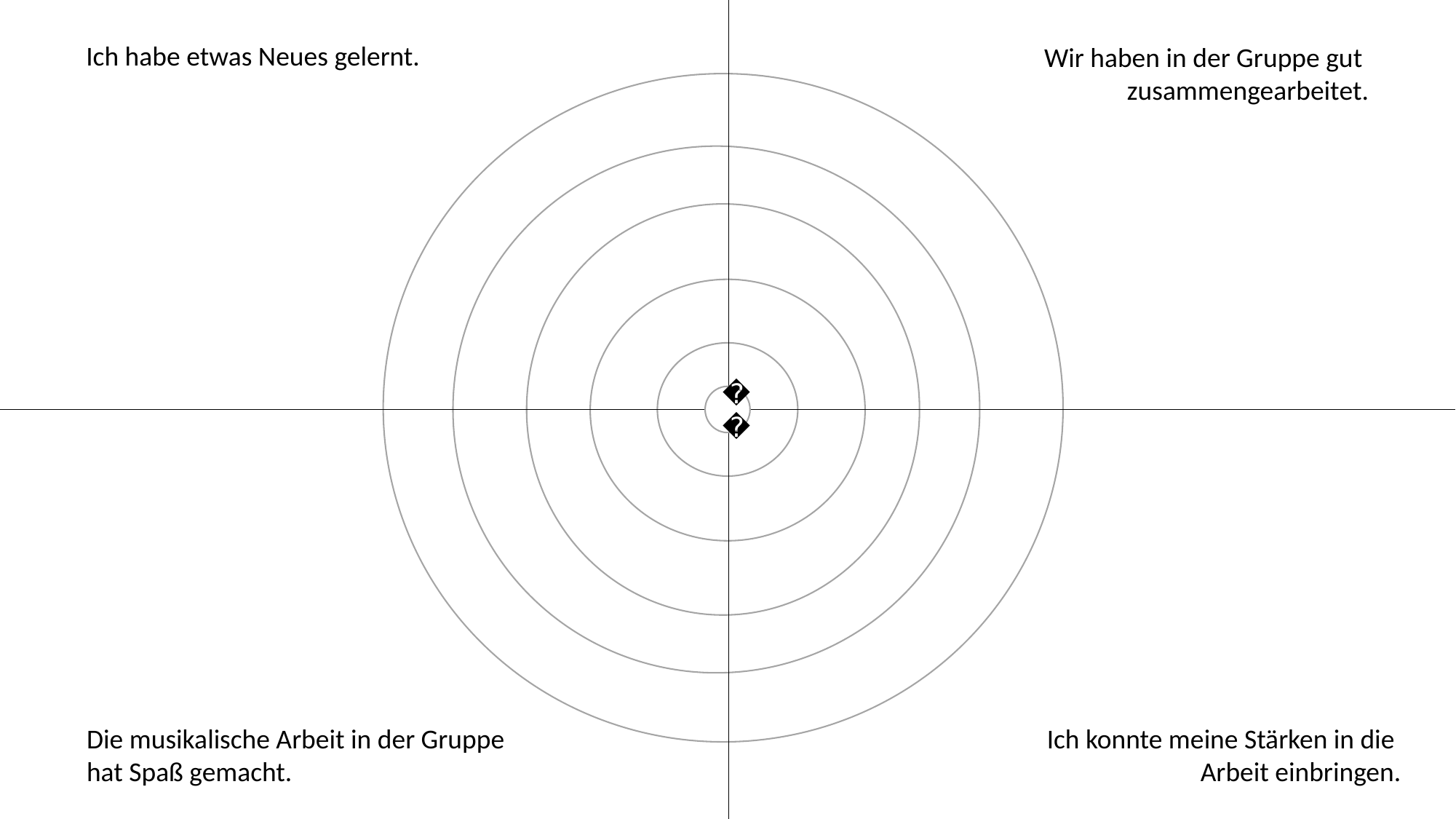

Ich habe etwas Neues gelernt.
Wir haben in der Gruppe gut
zusammengearbeitet.

😀
Ich konnte meine Stärken in die
Arbeit einbringen.
Die musikalische Arbeit in der Gruppe
hat Spaß gemacht.